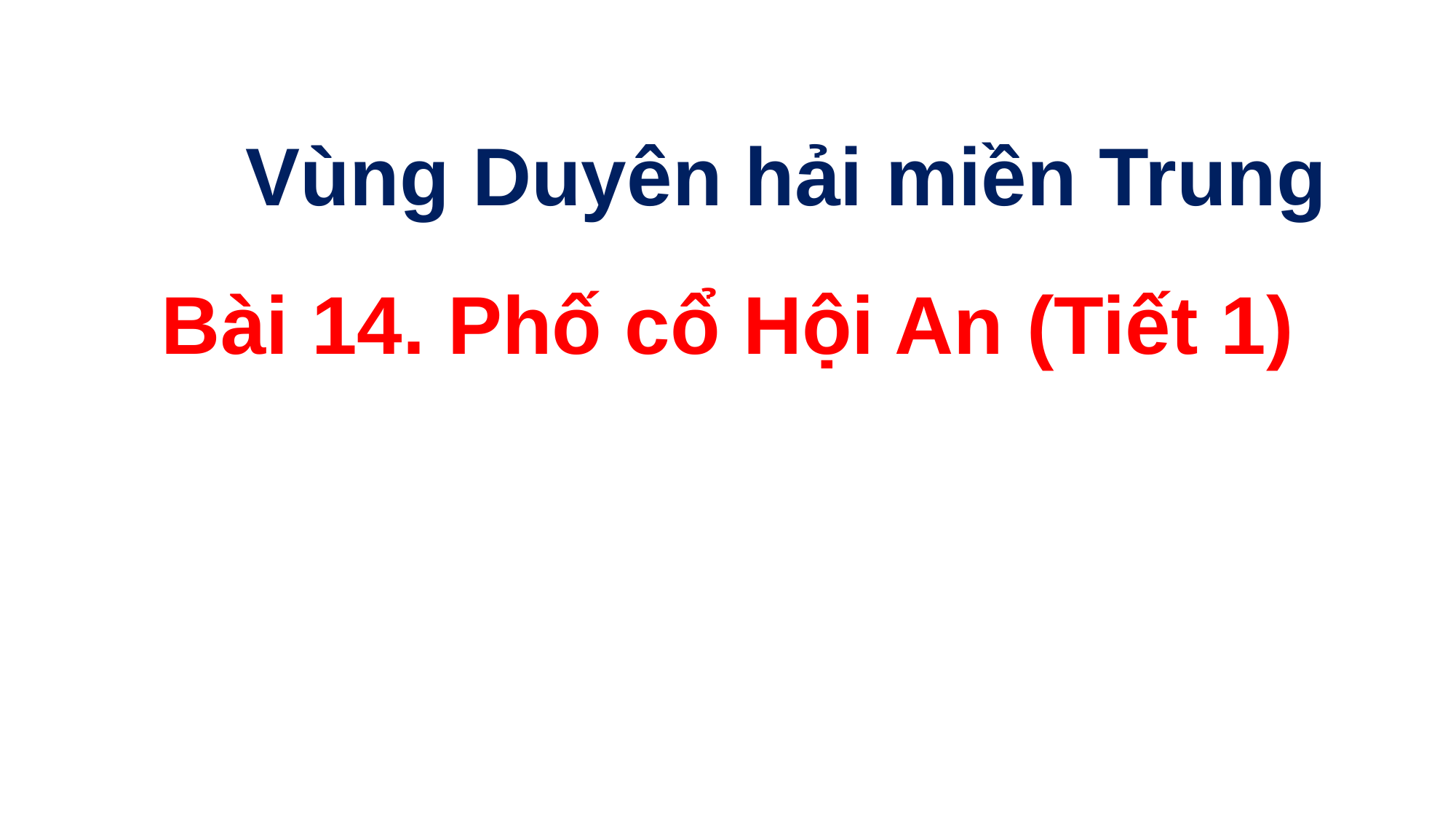

# Vùng Duyên hải miền Trung
Bài 14. Phố cổ Hội An (Tiết 1)